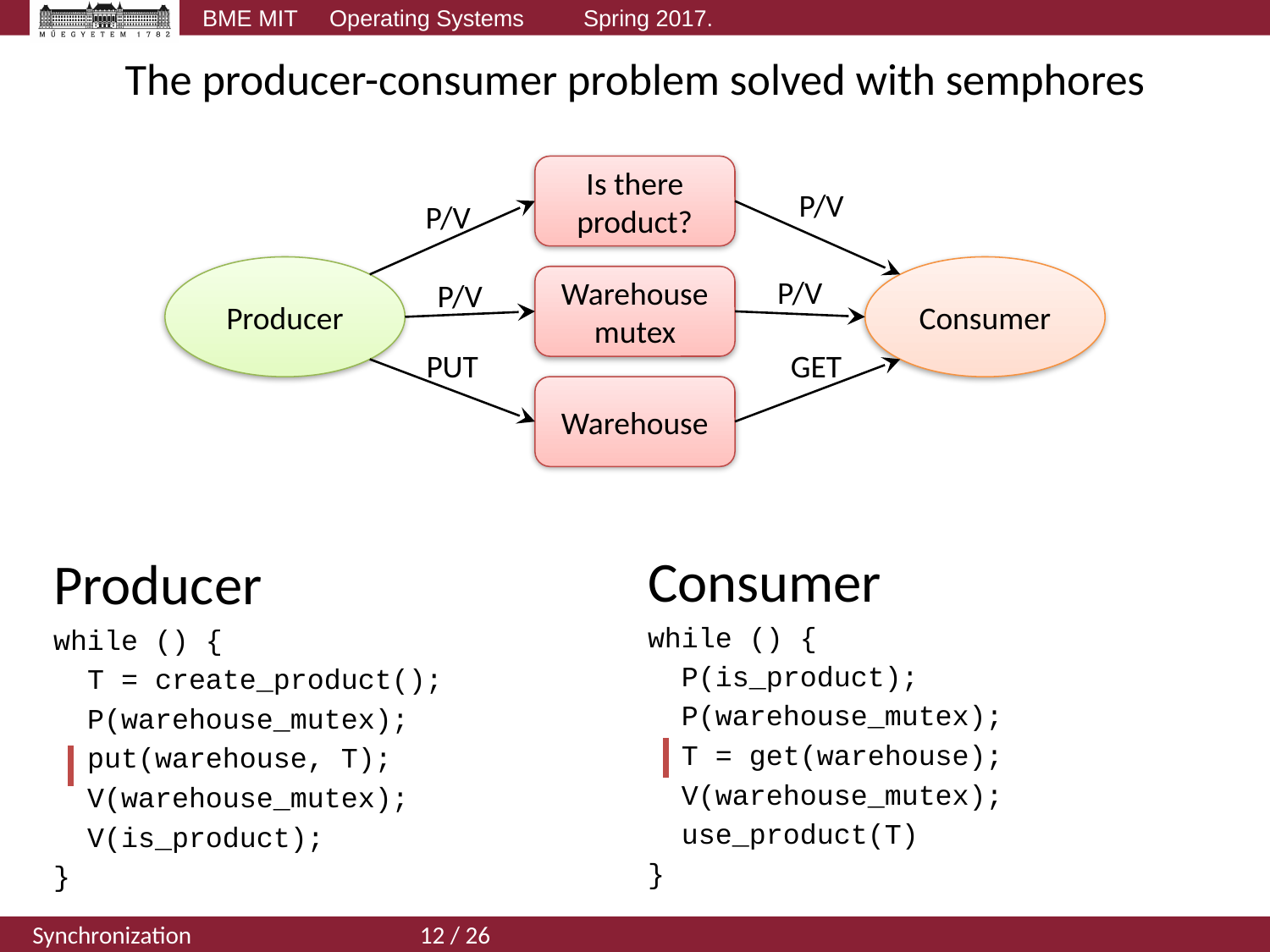

# The producer-consumer problem solved with semphores
Is there product?
P/V
P/V
Producer
Consumer
Warehouse mutex
P/V
P/V
PUT
GET
Warehouse
Consumer
while () {
  P(is_product);
  P(warehouse_mutex);
  T = get(warehouse);
  V(warehouse_mutex);
  use_product(T)
}
Producer
while () {
  T = create_product();
  P(warehouse_mutex);
  put(warehouse, T);
  V(warehouse_mutex);
  V(is_product);
}